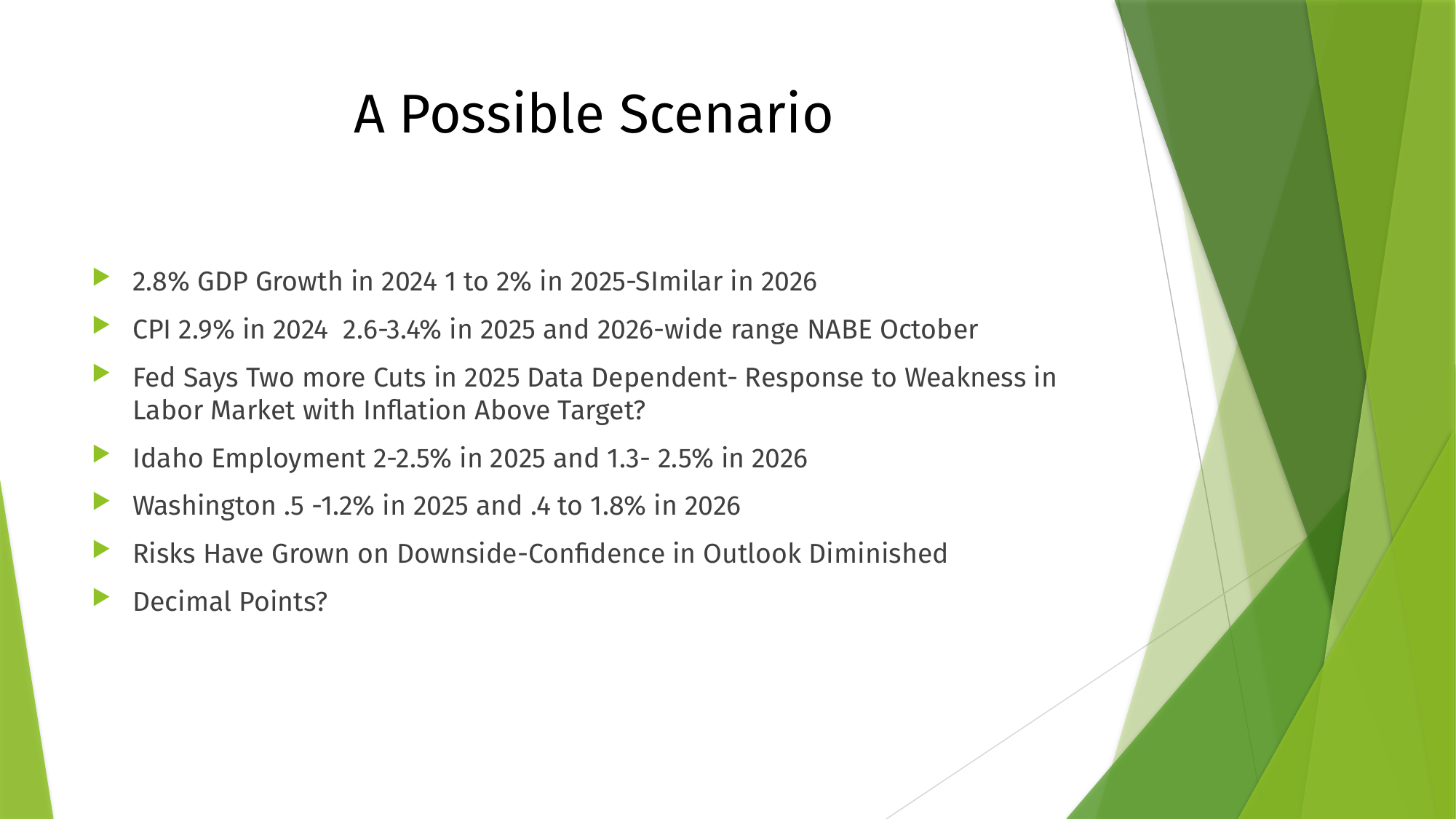

# A Possible Scenario
2.8% GDP Growth in 2024 1 to 2% in 2025-SImilar in 2026
CPI 2.9% in 2024  2.6-3.4% in 2025 and 2026-wide range NABE October
Fed Says Two more Cuts in 2025 Data Dependent- Response to Weakness in Labor Market with Inflation Above Target?
Idaho Employment 2-2.5% in 2025 and 1.3- 2.5% in 2026
Washington .5 -1.2% in 2025 and .4 to 1.8% in 2026
Risks Have Grown on Downside-Confidence in Outlook Diminished
Decimal Points?